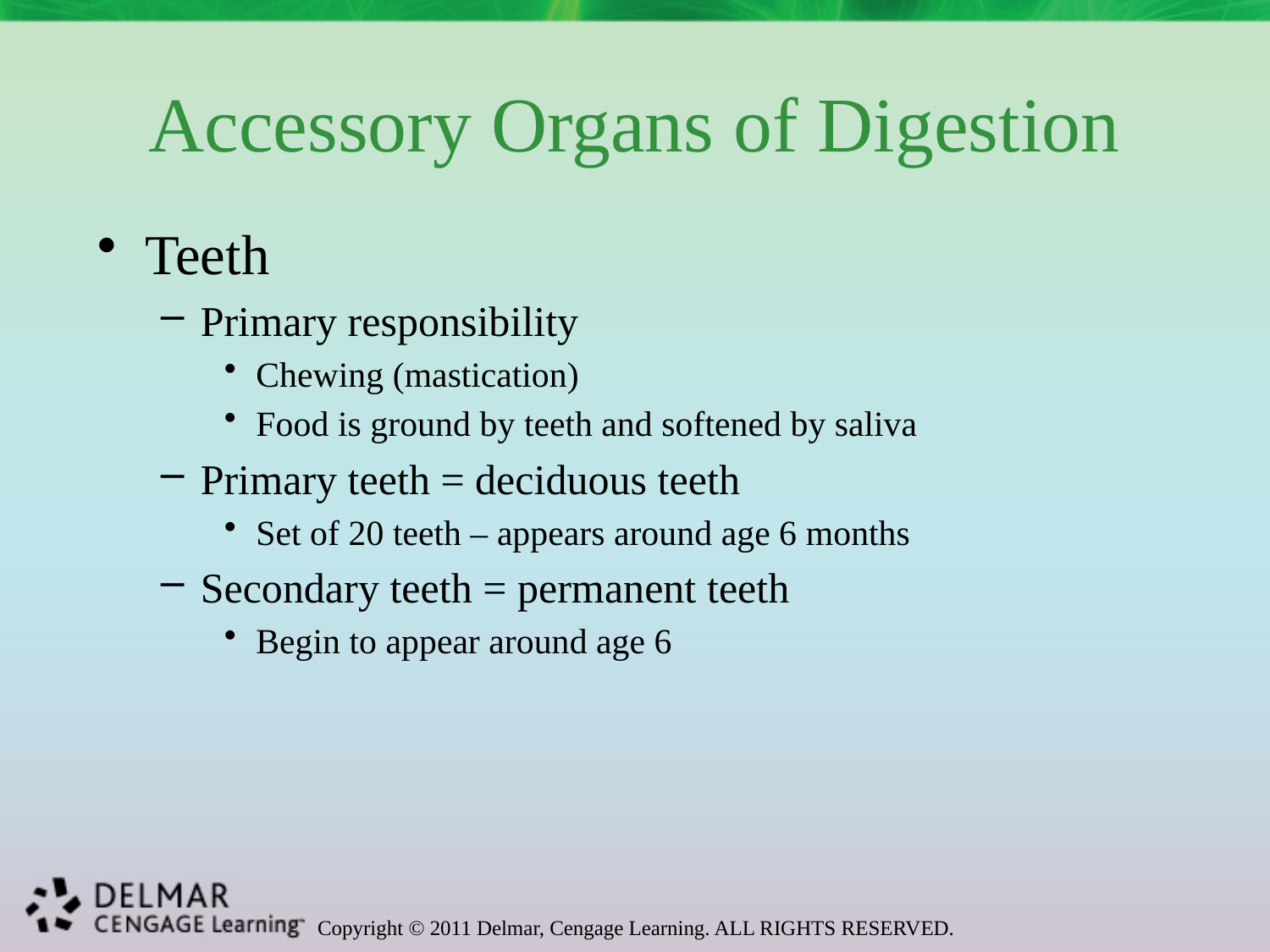

# Accessory Organs of Digestion
Teeth
Primary responsibility
Chewing (mastication)
Food is ground by teeth and softened by saliva
Primary teeth = deciduous teeth
Set of 20 teeth – appears around age 6 months
Secondary teeth = permanent teeth
Begin to appear around age 6